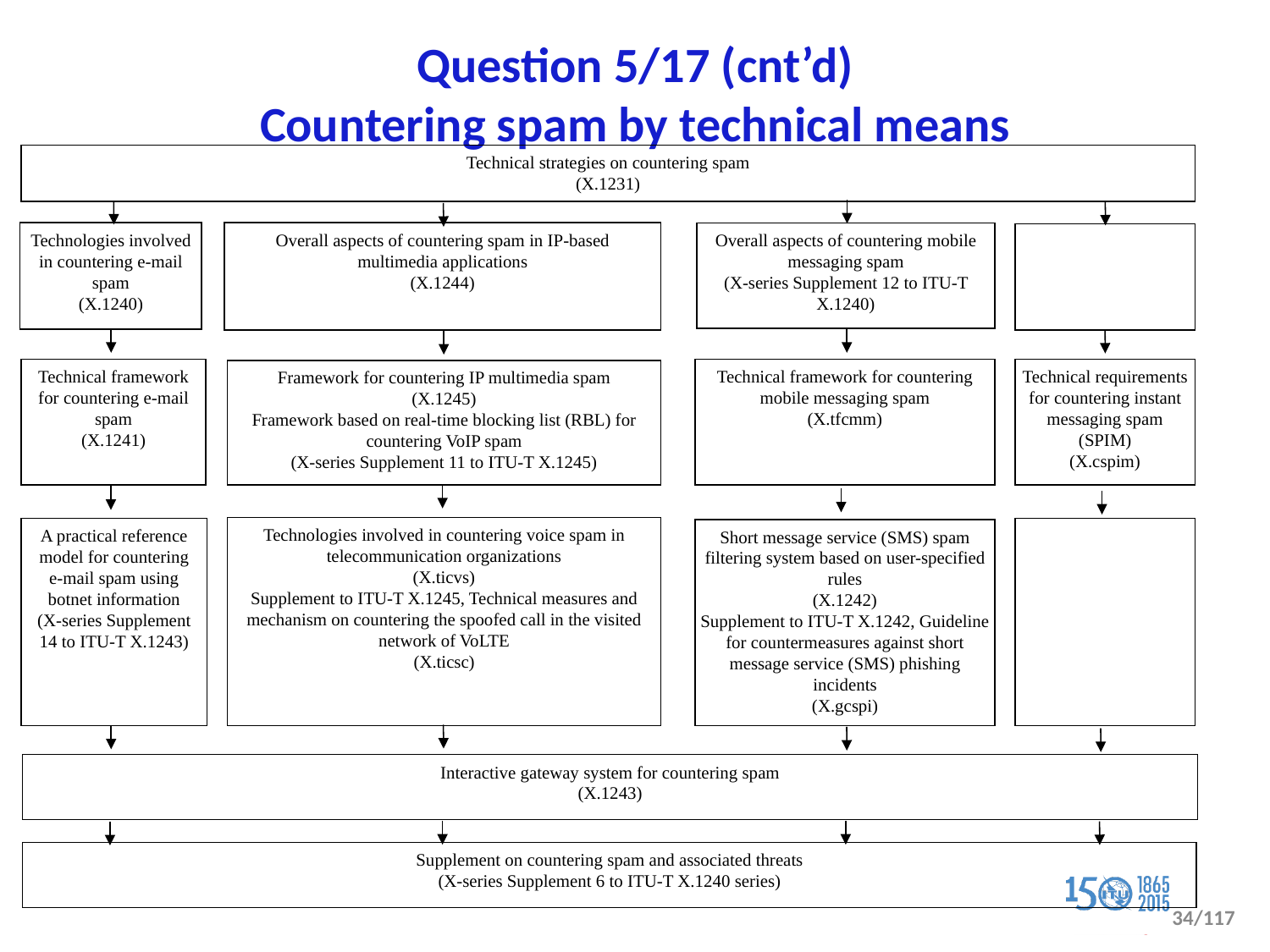

# Question 5/17 (cnt’d) Countering spam by technical means
Technical strategies on countering spam
(X.1231)
Technologies involved in countering e-mail spam
(X.1240)
Overall aspects of countering spam in IP-based multimedia applications
(X.1244)
Overall aspects of countering mobile messaging spam
(X-series Supplement 12 to ITU-T X.1240)

Technical framework for countering e-mail spam
(X.1241)
Technical framework for countering mobile messaging spam
(X.tfcmm)
Technical requirements for countering instant messaging spam (SPIM)
(X.cspim)
Framework for countering IP multimedia spam
(X.1245)
Framework based on real-time blocking list (RBL) for countering VoIP spam
(X-series Supplement 11 to ITU-T X.1245)
Technologies involved in countering voice spam in telecommunication organizations
(X.ticvs)
Supplement to ITU-T X.1245, Technical measures and mechanism on countering the spoofed call in the visited network of VoLTE
(X.ticsc)
A practical reference model for countering e-mail spam using botnet information
(X-series Supplement 14 to ITU-T X.1243)

Short message service (SMS) spam filtering system based on user-specified rules
(X.1242)
Supplement to ITU-T X.1242, Guideline for countermeasures against short message service (SMS) phishing incidents
(X.gcspi)
Interactive gateway system for countering spam
(X.1243)

Supplement on countering spam and associated threats
(X-series Supplement 6 to ITU-T X.1240 series)

34/117